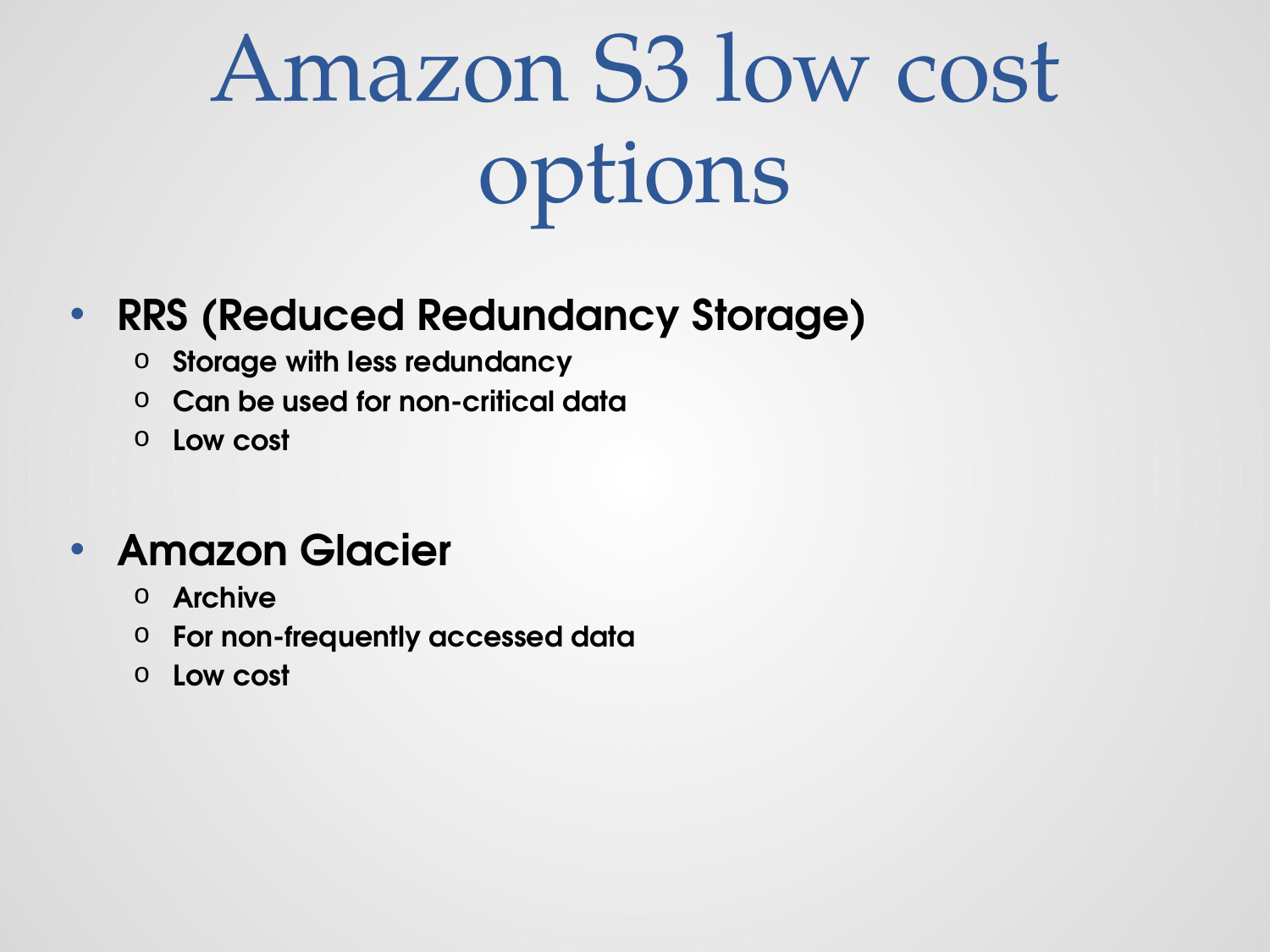

# Amazon S3 low cost options

RRS (Reduced Redundancy Storage)
Storage with less redundancy
Can be used for non-critical data
Low cost

Amazon Glacier
Archive
For non-frequently accessed data
Low cost